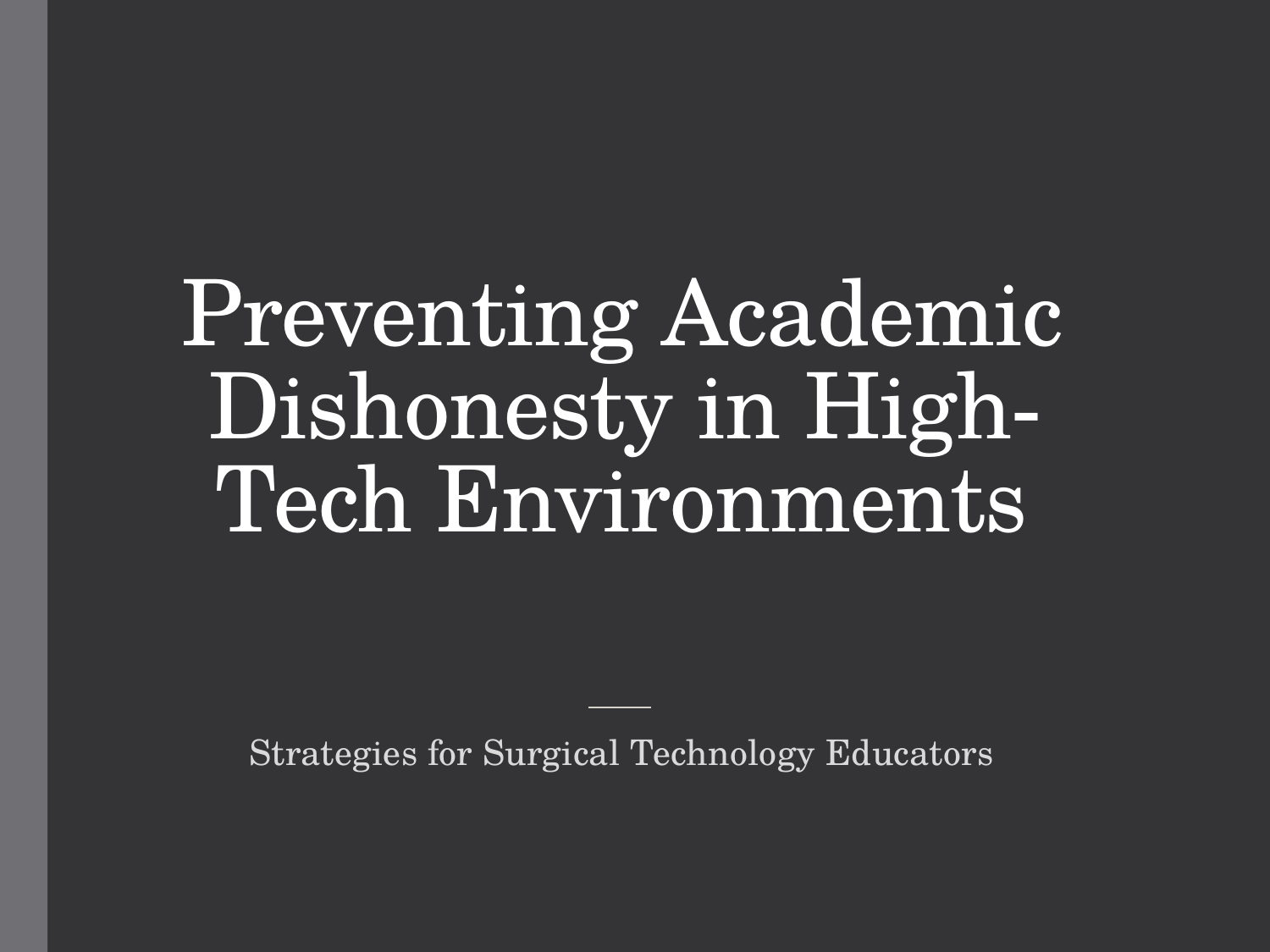

# Preventing Academic Dishonesty in High-Tech Environments
Strategies for Surgical Technology Educators